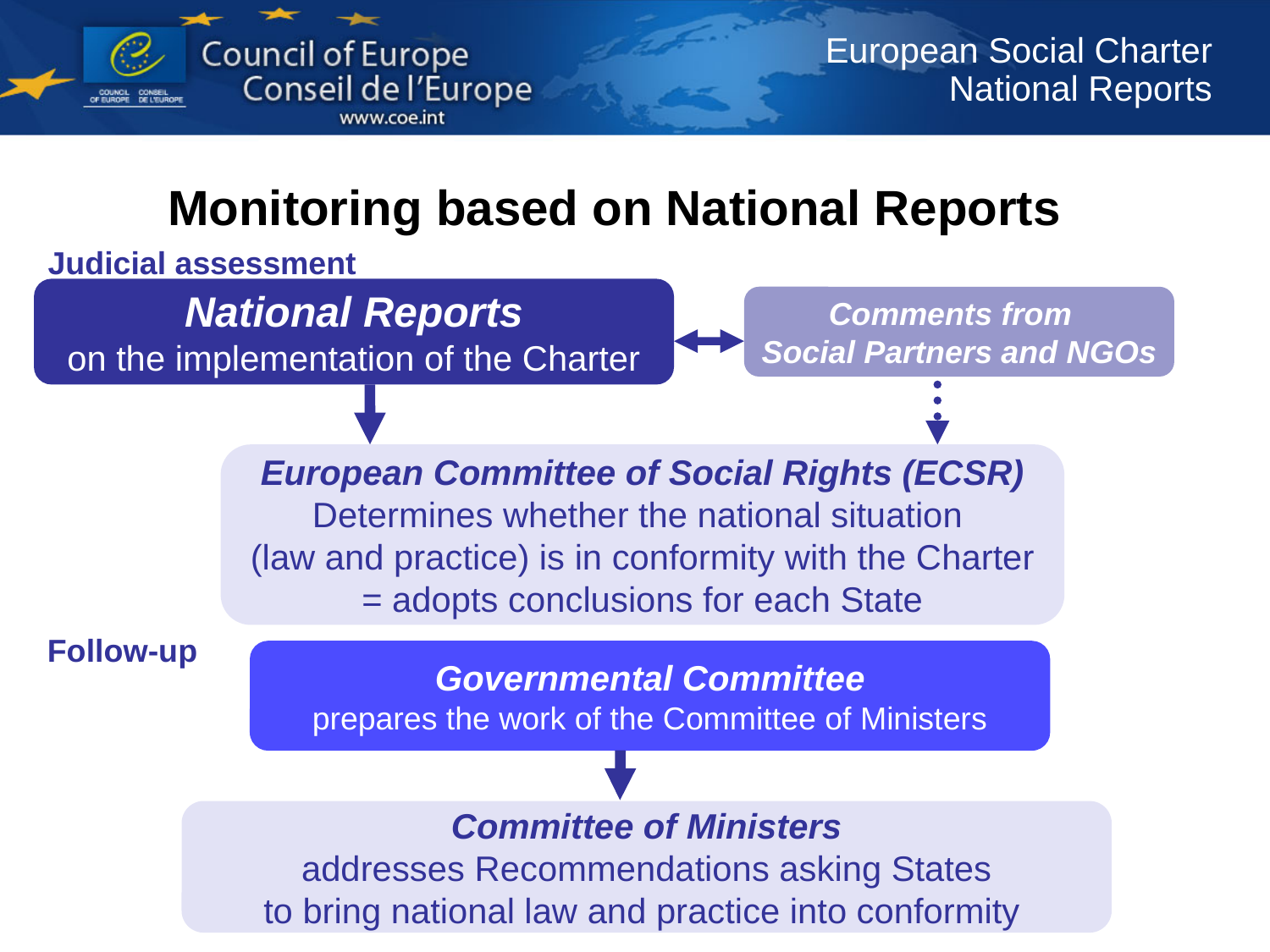

European Social Charter
National Reports
# Monitoring based on National Reports
Judicial assessment
National Reports
on the implementation of the Charter
Comments from
Social Partners and NGOs

European Committee of Social Rights (ECSR)
Determines whether the national situation
(law and practice) is in conformity with the Charter
= adopts conclusions for each State
Follow-up

Governmental Committee
prepares the work of the Committee of Ministers

Committee of Ministers
addresses Recommendations asking States
to bring national law and practice into conformity